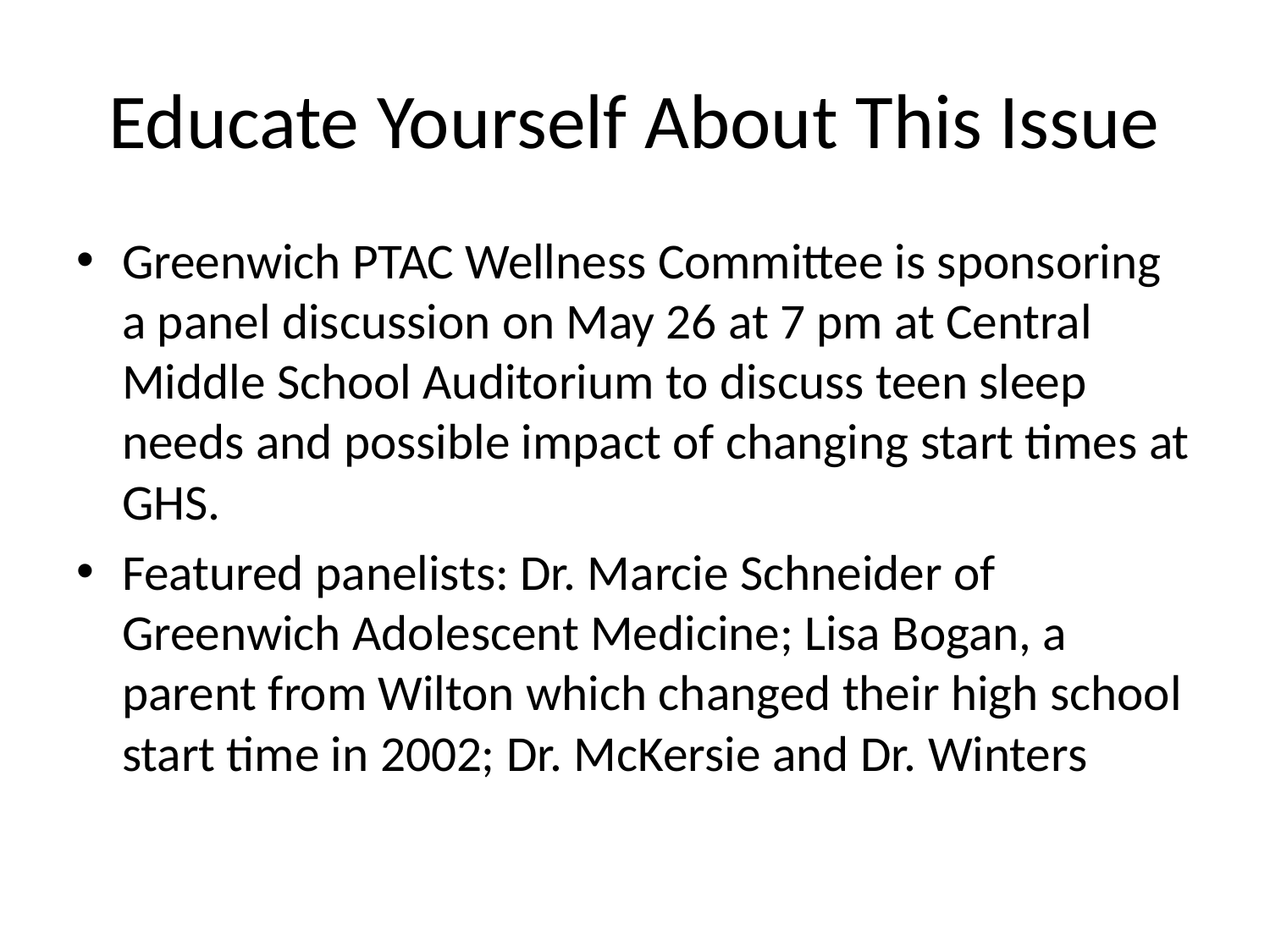

# Educate Yourself About This Issue
Greenwich PTAC Wellness Committee is sponsoring a panel discussion on May 26 at 7 pm at Central Middle School Auditorium to discuss teen sleep needs and possible impact of changing start times at GHS.
Featured panelists: Dr. Marcie Schneider of Greenwich Adolescent Medicine; Lisa Bogan, a parent from Wilton which changed their high school start time in 2002; Dr. McKersie and Dr. Winters